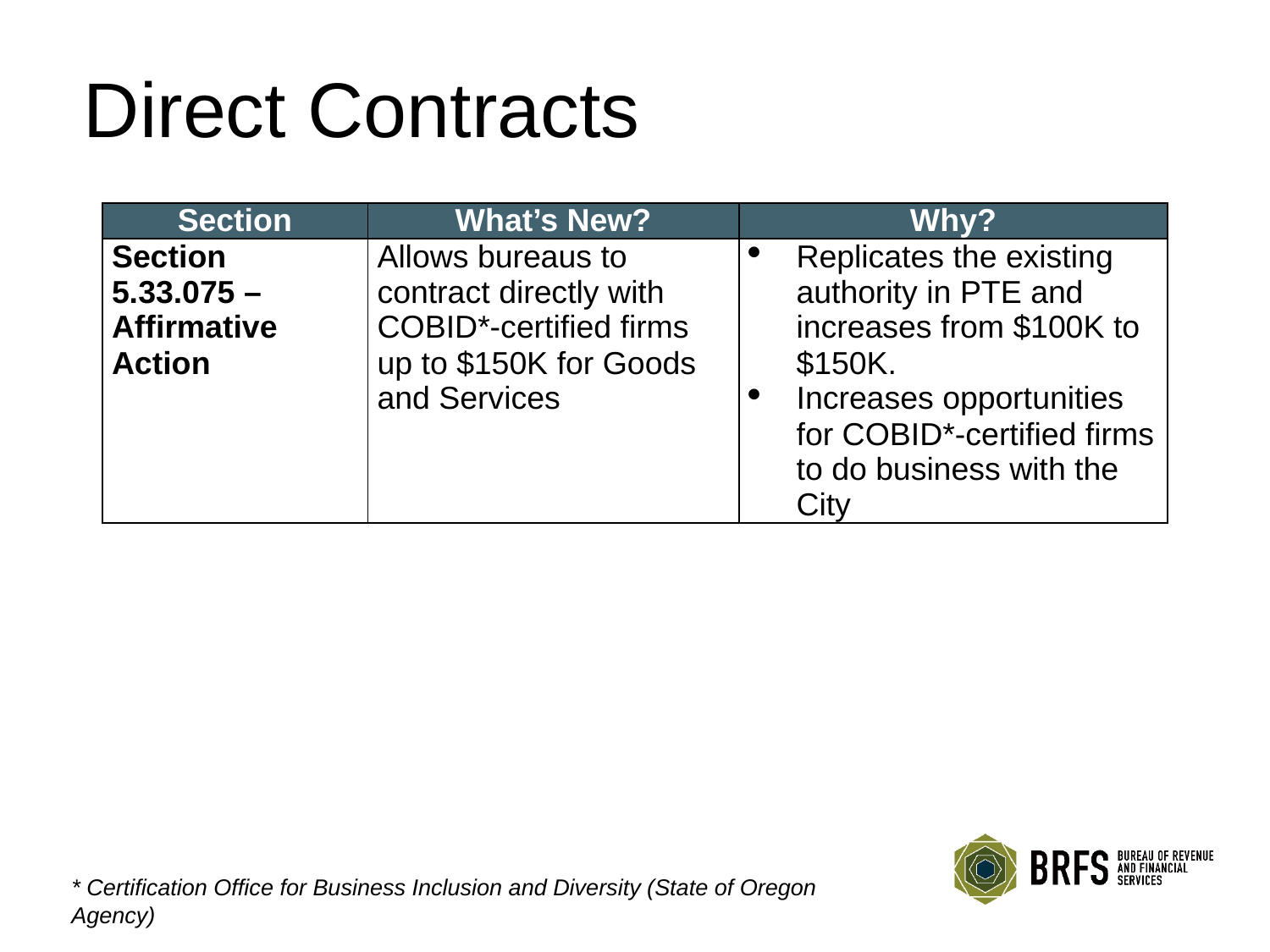

# Direct Contracts
| Section | What’s New? | Why? |
| --- | --- | --- |
| Section 5.33.075 – Affirmative Action | Allows bureaus to contract directly with COBID\*-certified firms up to $150K for Goods and Services | Replicates the existing authority in PTE and increases from $100K to $150K. Increases opportunities for COBID\*-certified firms to do business with the City |
* Certification Office for Business Inclusion and Diversity (State of Oregon Agency)